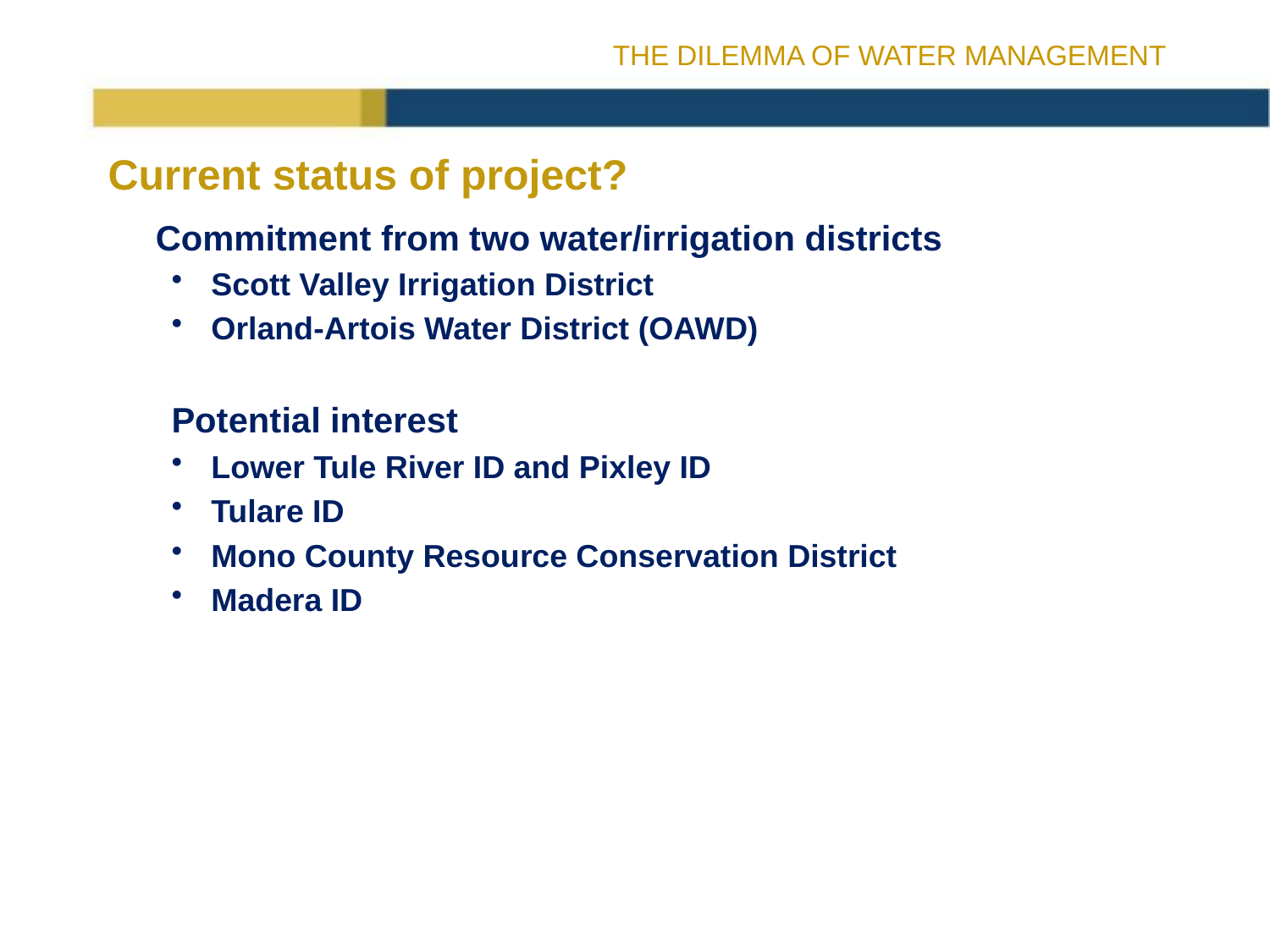

# Current status of project?
	Commitment from two water/irrigation districts
Scott Valley Irrigation District
Orland-Artois Water District (OAWD)

Potential interest
Lower Tule River ID and Pixley ID
Tulare ID
Mono County Resource Conservation District
Madera ID